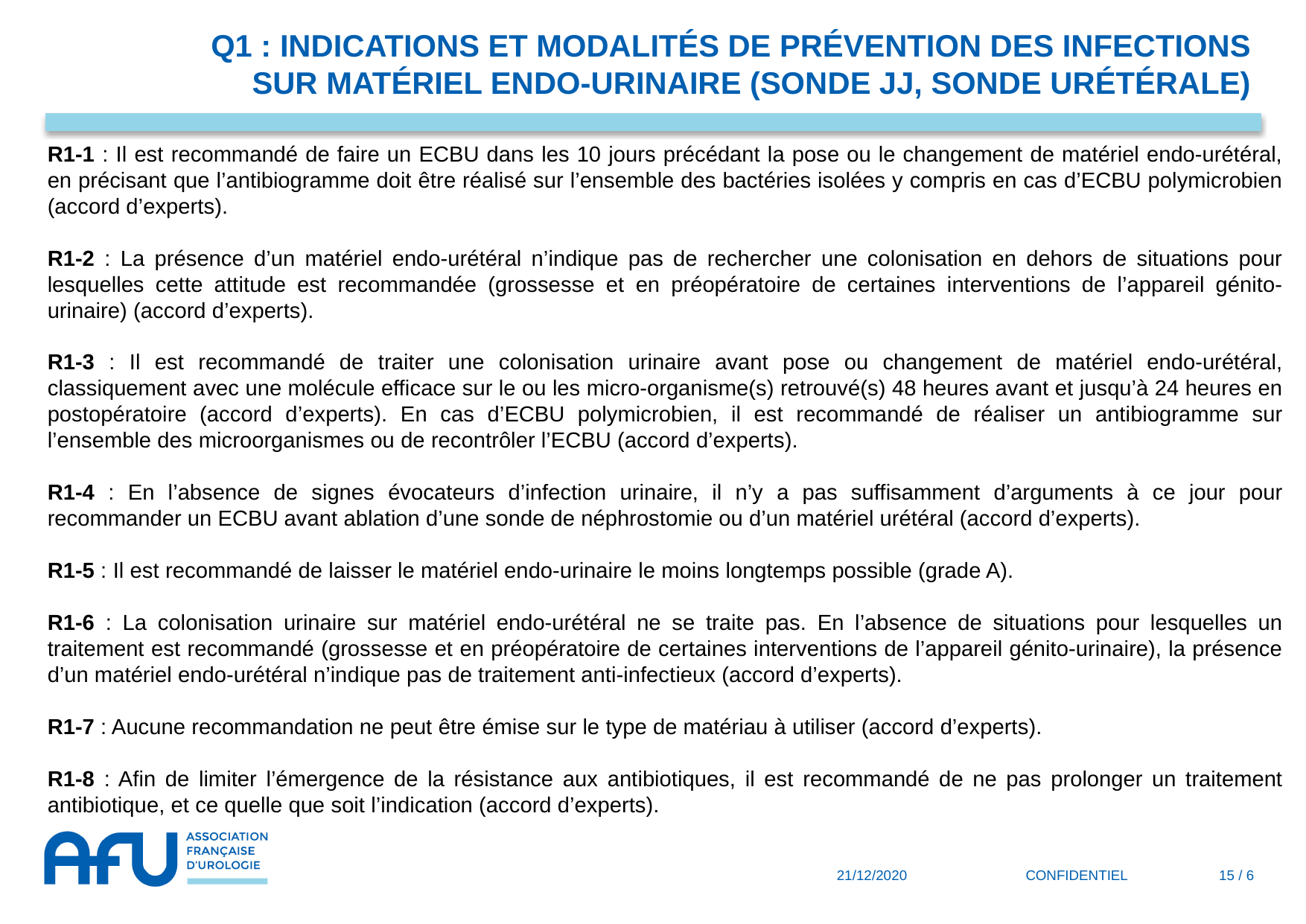

Q1 : Indications et modalités de prévention des infections sur matériel endo-urinaire (sonde JJ, sonde urétérale)
R1-1 : Il est recommandé de faire un ECBU dans les 10 jours précédant la pose ou le changement de matériel endo-urétéral, en précisant que l’antibiogramme doit être réalisé sur l’ensemble des bactéries isolées y compris en cas d’ECBU polymicrobien (accord d’experts).

R1-2 : La présence d’un matériel endo-urétéral n’indique pas de rechercher une colonisation en dehors de situations pour lesquelles cette attitude est recommandée (grossesse et en préopératoire de certaines interventions de l’appareil génito-urinaire) (accord d’experts).

R1-3 : Il est recommandé de traiter une colonisation urinaire avant pose ou changement de matériel endo-urétéral, classiquement avec une molécule efficace sur le ou les micro-organisme(s) retrouvé(s) 48 heures avant et jusqu’à 24 heures en postopératoire (accord d’experts). En cas d’ECBU polymicrobien, il est recommandé de réaliser un antibiogramme sur l’ensemble des microorganismes ou de recontrôler l’ECBU (accord d’experts).

R1-4 : En l’absence de signes évocateurs d’infection urinaire, il n’y a pas suffisamment d’arguments à ce jour pour recommander un ECBU avant ablation d’une sonde de néphrostomie ou d’un matériel urétéral (accord d’experts).

R1-5 : Il est recommandé de laisser le matériel endo-urinaire le moins longtemps possible (grade A).

R1-6 : La colonisation urinaire sur matériel endo-urétéral ne se traite pas. En l’absence de situations pour lesquelles un traitement est recommandé (grossesse et en préopératoire de certaines interventions de l’appareil génito-urinaire), la présence d’un matériel endo-urétéral n’indique pas de traitement anti-infectieux (accord d’experts).

R1-7 : Aucune recommandation ne peut être émise sur le type de matériau à utiliser (accord d’experts).

R1-8 : Afin de limiter l’émergence de la résistance aux antibiotiques, il est recommandé de ne pas prolonger un traitement antibiotique, et ce quelle que soit l’indication (accord d’experts).